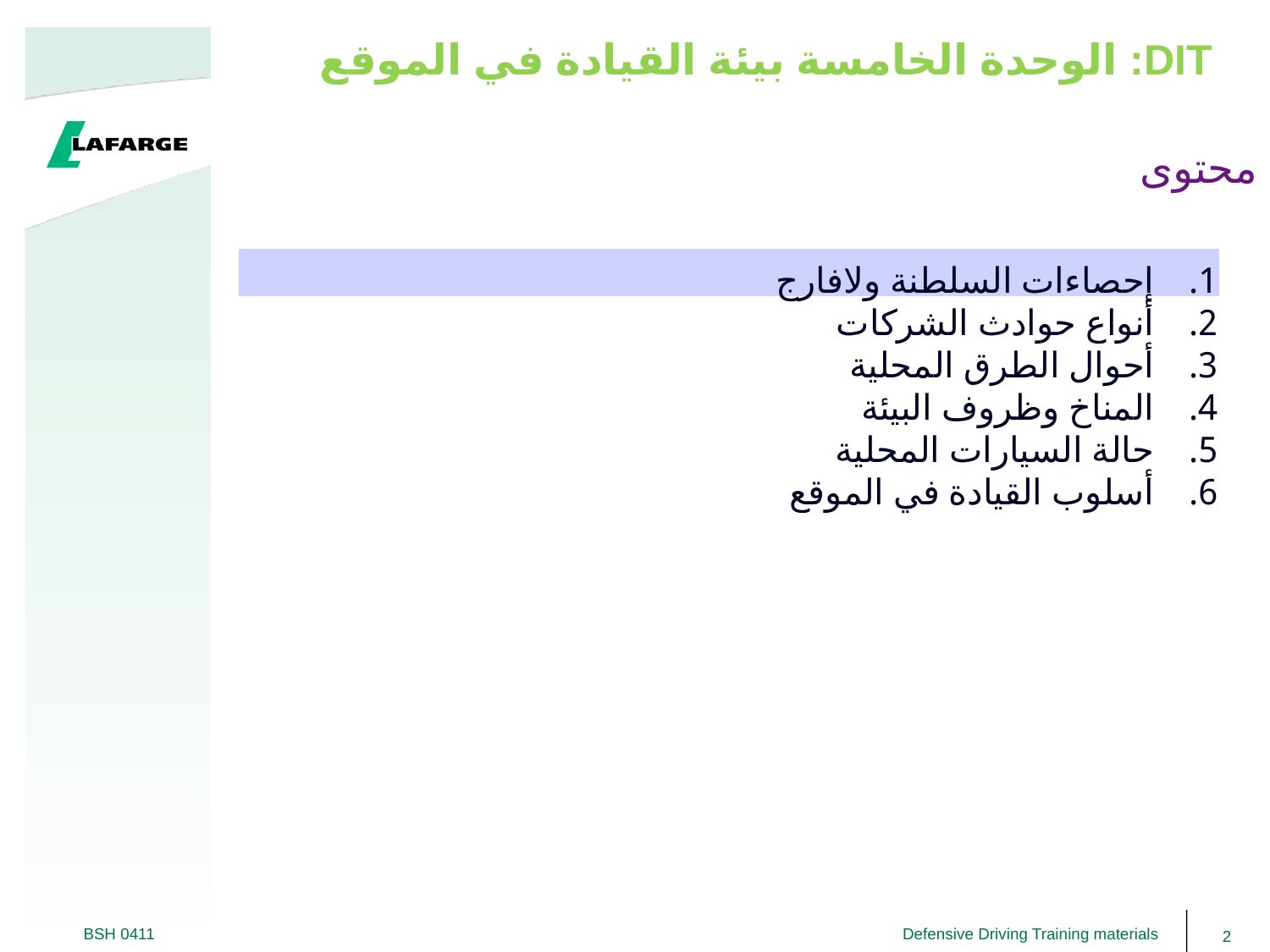

# DIT: الوحدة الخامسة بيئة القيادة في الموقع
محتوى

إحصاءات السلطنة ولافارج
أنواع حوادث الشركات
أحوال الطرق المحلية
المناخ وظروف البيئة
حالة السيارات المحلية
أسلوب القيادة في الموقع